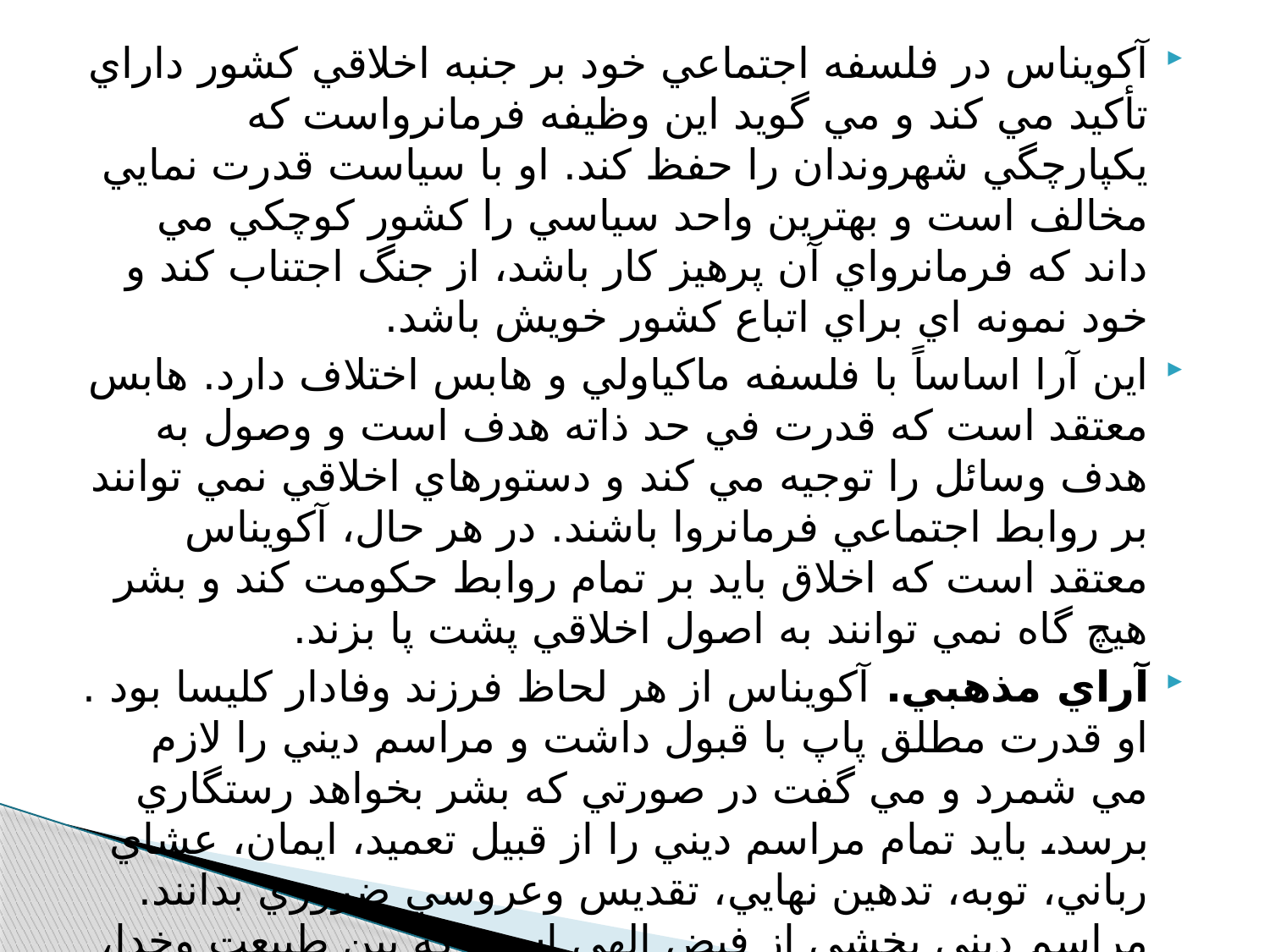

آكويناس در فلسفه اجتماعي خود بر جنبه اخلاقي كشور داراي تأكيد مي كند و مي گويد اين وظيفه فرمانرواست كه يكپارچگي شهروندان را حفظ كند. او با سياست قدرت نمايي مخالف است و بهترين واحد سياسي را كشور كوچكي مي داند كه فرمانرواي آن پرهيز كار باشد، از جنگ اجتناب كند و خود نمونه اي براي اتباع كشور خويش باشد.
اين آرا اساساً با فلسفه ماكياولي و هابس اختلاف دارد. هابس معتقد است كه قدرت في حد ذاته هدف است و وصول به هدف وسائل را توجيه مي كند و دستورهاي اخلاقي نمي توانند بر روابط اجتماعي فرمانروا باشند. در هر حال، آكويناس معتقد است كه اخلاق بايد بر تمام روابط حكومت كند و بشر هيچ گاه نمي توانند به اصول اخلاقي پشت پا بزند.
آراي مذهبي. آكويناس از هر لحاظ فرزند وفادار كليسا بود . او قدرت مطلق پاپ با قبول داشت و مراسم ديني را لازم مي شمرد و مي گفت در صورتي كه بشر بخواهد رستگاري برسد، بايد تمام مراسم ديني را از قبيل تعميد، ايمان، عشاي رباني، توبه، تدهين نهايي، تقديس وعروسي ضروري بدانند. مراسم ديني بخشي از فيض الهي است كه بين طبيعت وخدا، و بشر وماوراءالطبيعه ارتباط برقرار مي كند. عقل نمي تواند ويژگيهاي اساسي آنها را تشريح كند. تنها ايمان مي تواند آنها را بفهمد.